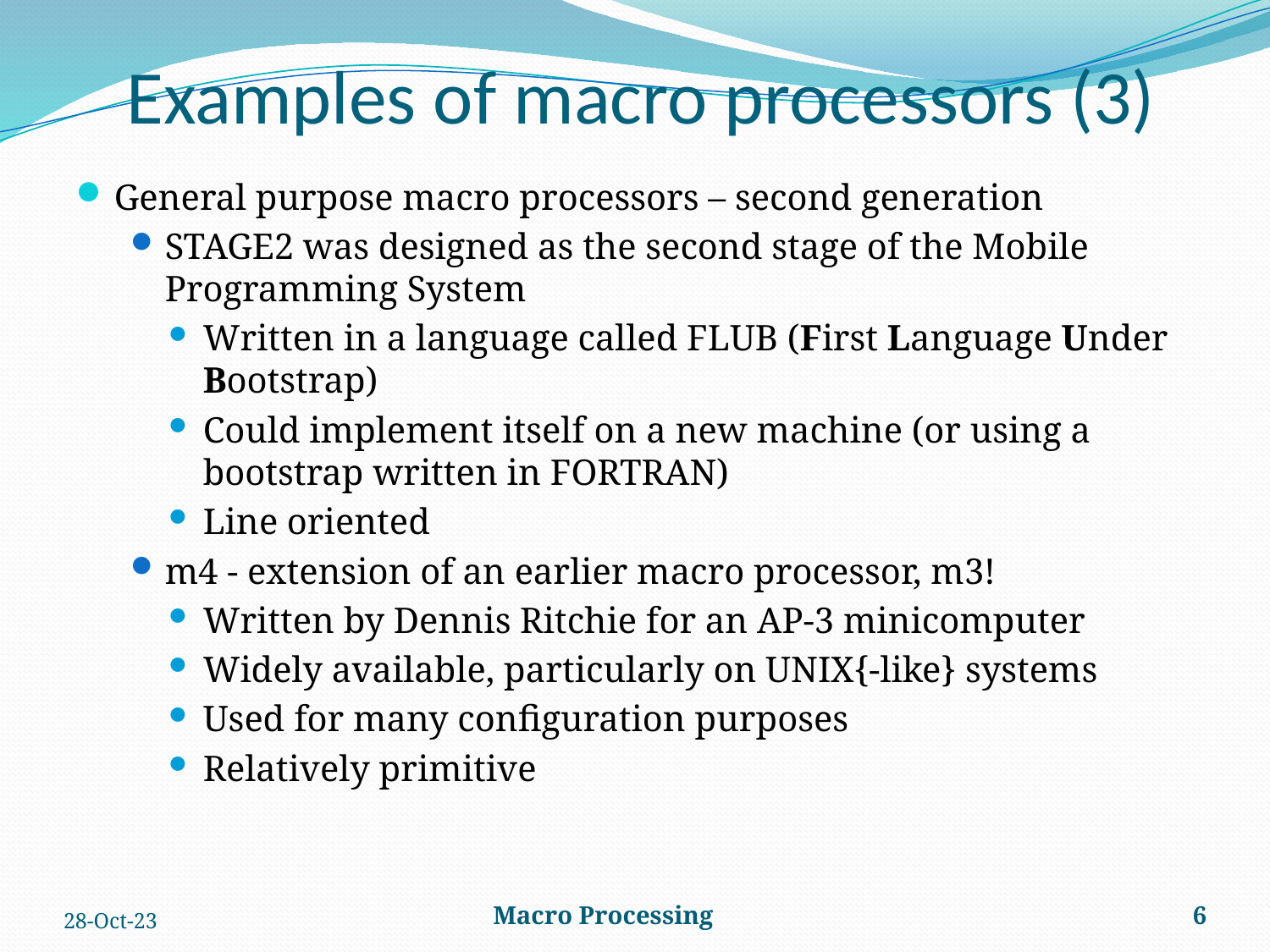

# Examples of macro processors (3)
General purpose macro processors – second generation
STAGE2 was designed as the second stage of the Mobile Programming System
Written in a language called FLUB (First Language Under Bootstrap)
Could implement itself on a new machine (or using a bootstrap written in FORTRAN)
Line oriented
m4 - extension of an earlier macro processor, m3!
Written by Dennis Ritchie for an AP-3 minicomputer
Widely available, particularly on UNIX{-like} systems
Used for many configuration purposes
Relatively primitive
28-Oct-23
Macro Processing
6